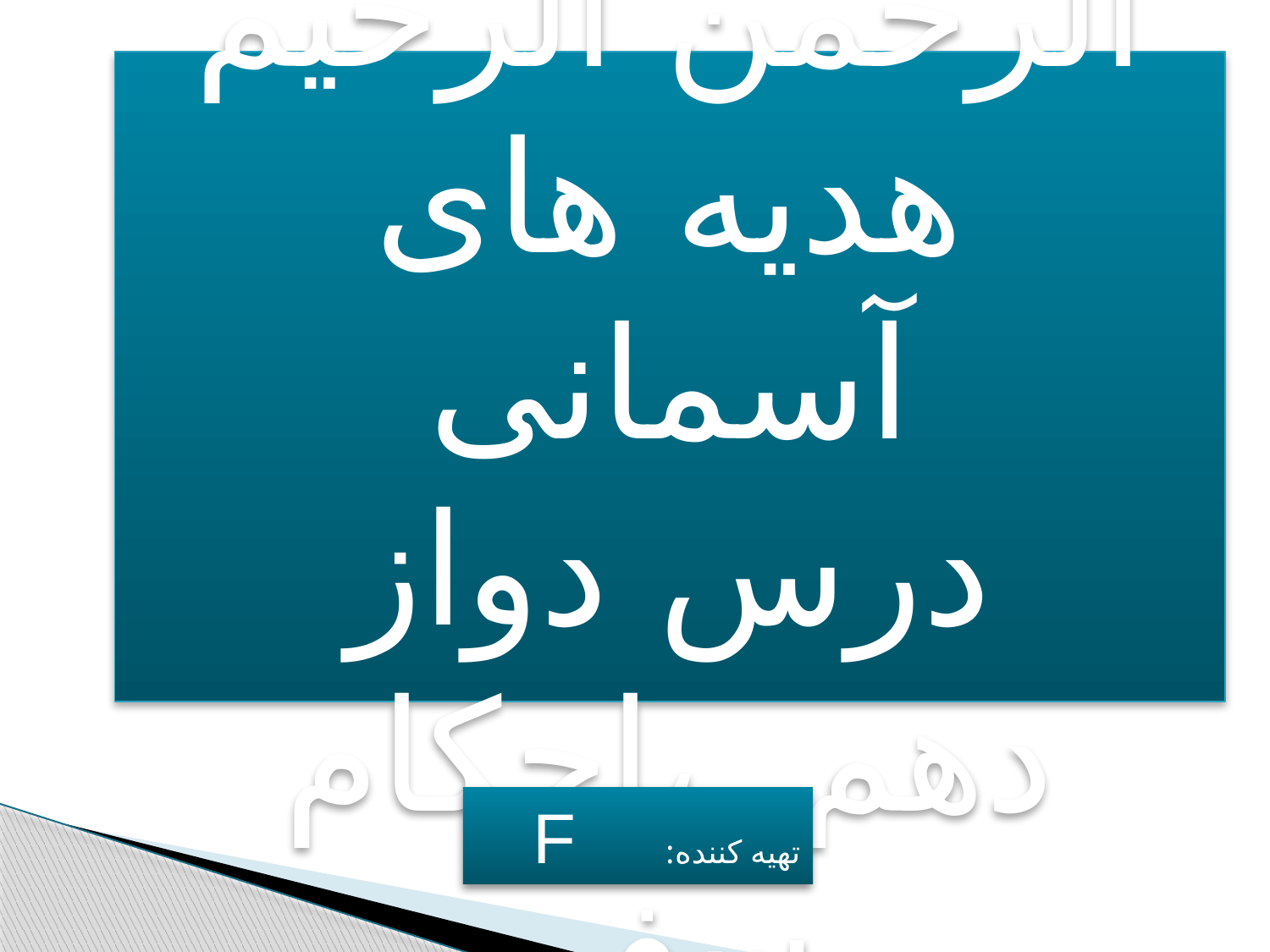

بسم الله الرحمن الرحیم
هدیه های آسمانی
درس دواز دهم  ،احکام سفر
تهیه کننده:    F